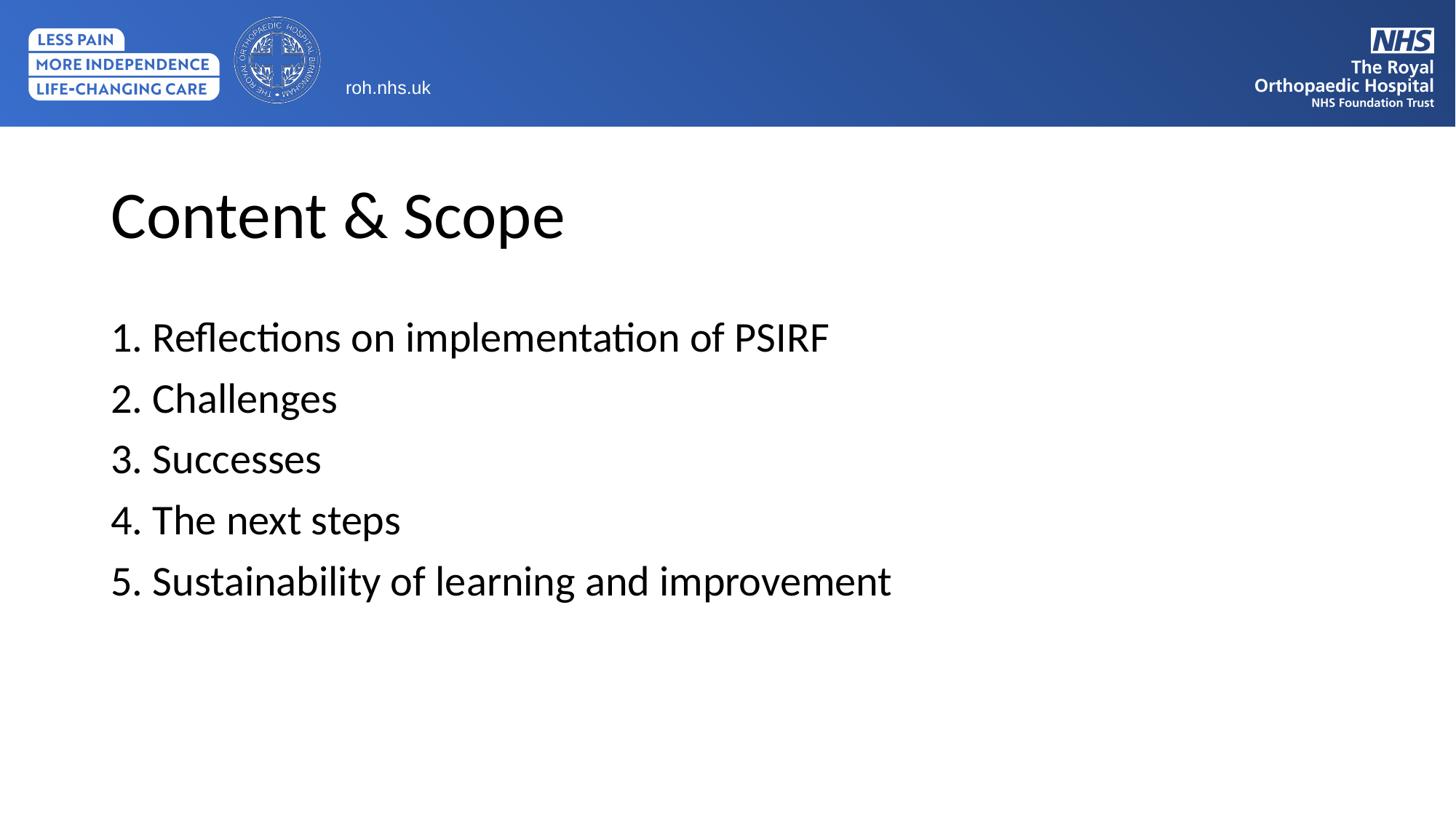

# Content & Scope
1. Reflections on implementation of PSIRF
2. Challenges
3. Successes
4. The next steps
5. Sustainability of learning and improvement